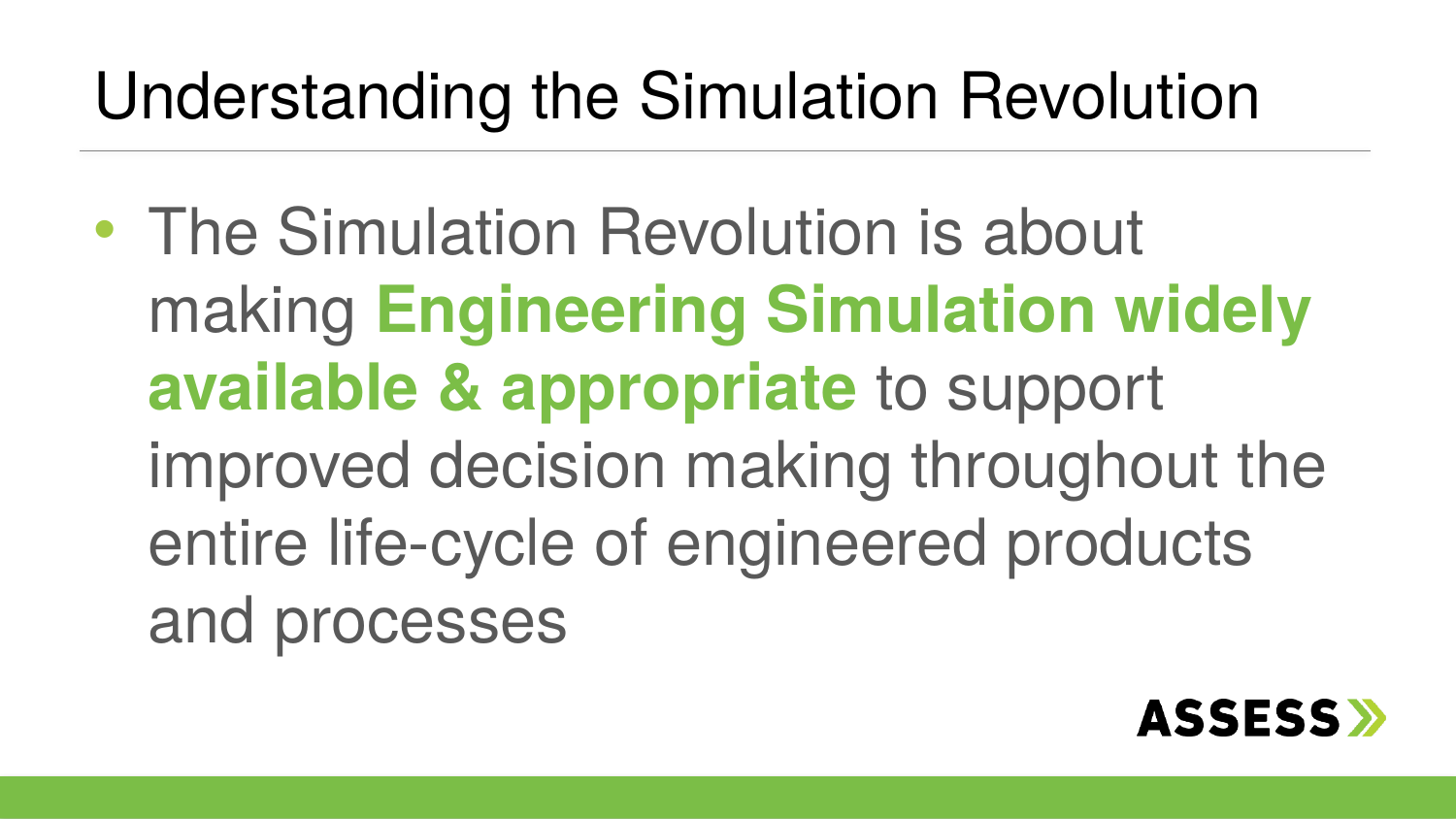

# Understanding the Simulation Revolution
The Simulation Revolution is about making Engineering Simulation widely available & appropriate to support improved decision making throughout the entire life-cycle of engineered products and processes